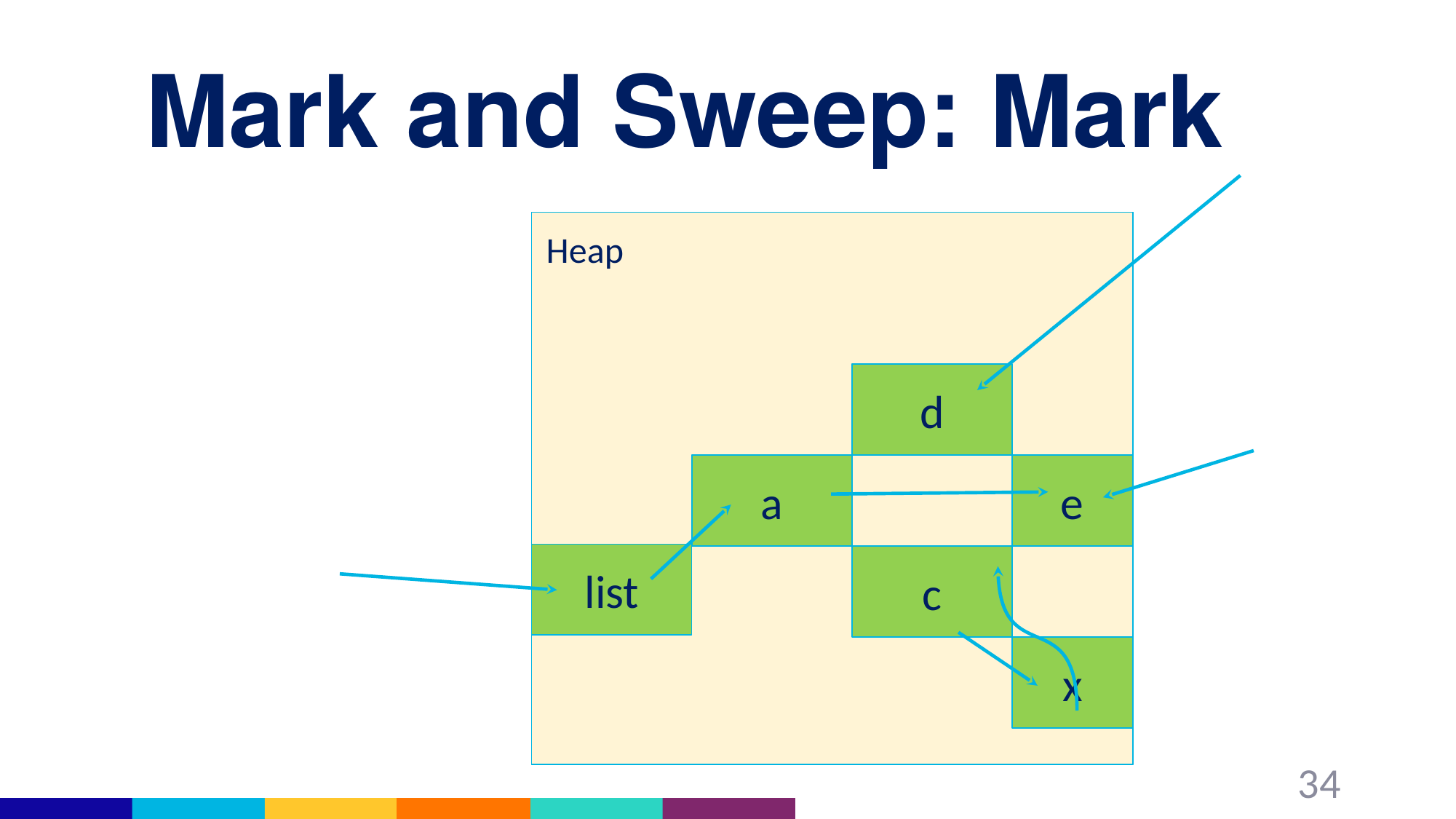

# Mark and Sweep: Mark
Nursery
Heap
d
a
e
list
c
x
34